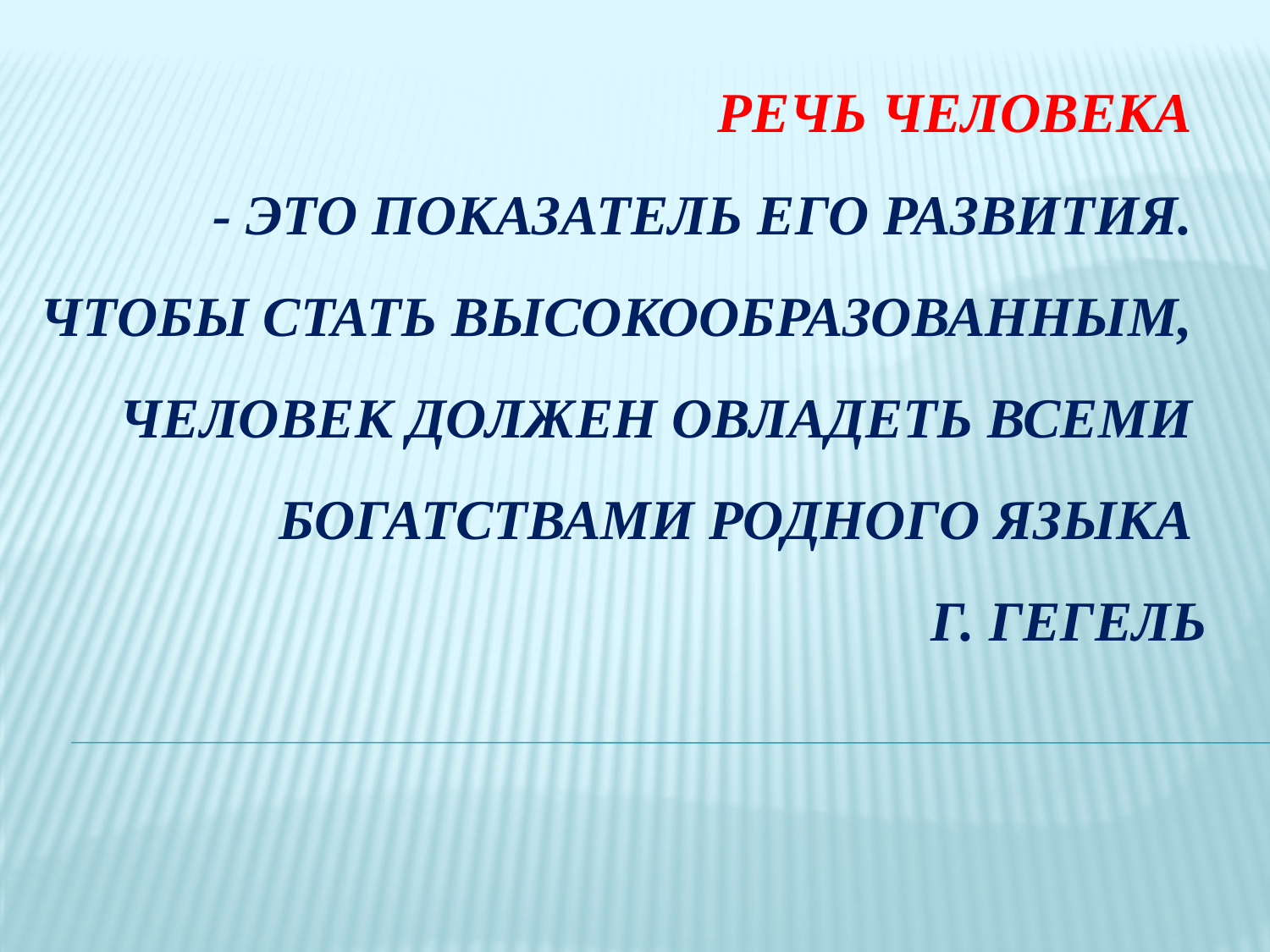

# РЕЧЬ ЧЕЛОВЕКА - ЭТО ПОКАЗАТЕЛЬ ЕГО РАЗВИТИЯ. ЧТОБЫ СТАТЬ ВЫСОКООБРАЗОВАННЫМ, ЧЕЛОВЕК ДОЛЖЕН ОВЛАДЕТЬ ВСЕМИ  БОГАТСТВАМИ РОДНОГО ЯЗЫКА Г. ГЕГЕЛЬ